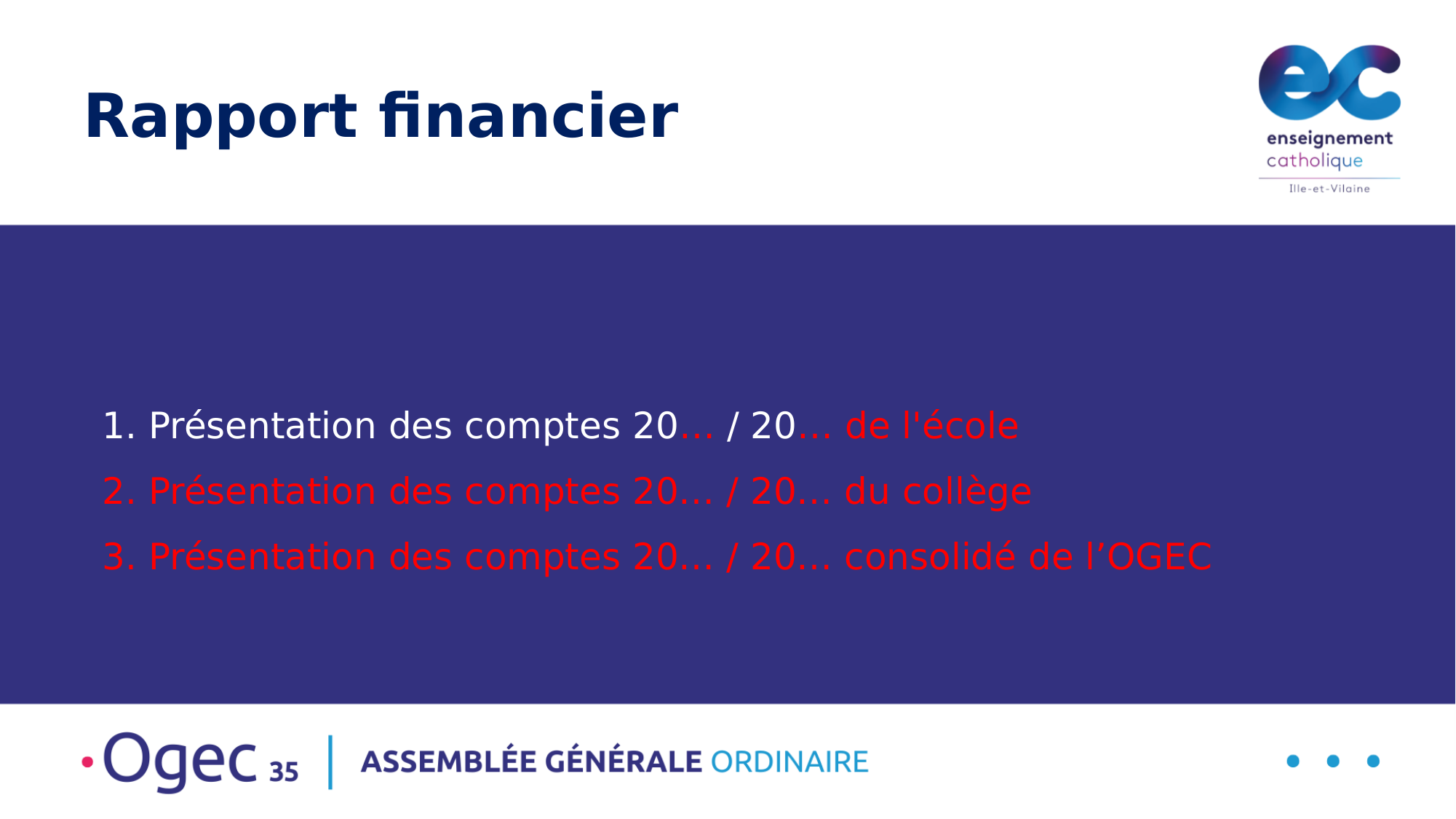

Rapport financier
# 1. Présentation des comptes 20… / 20… de l'école 2. Présentation des comptes 20… / 20… du collège 3. Présentation des comptes 20… / 20… consolidé de l’OGEC